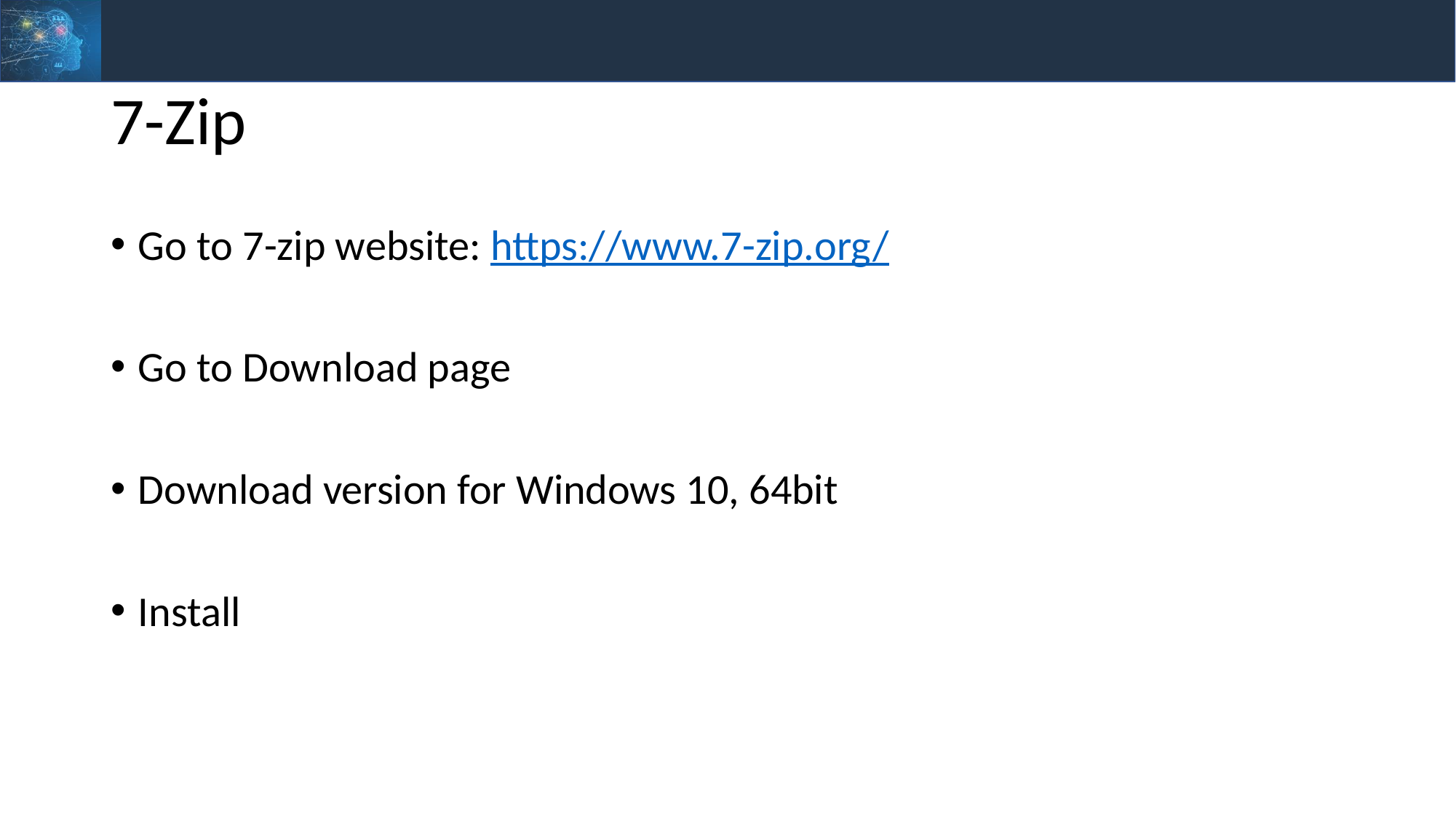

# 7-Zip
Go to 7-zip website: https://www.7-zip.org/

Go to Download page

Download version for Windows 10, 64bit

Install